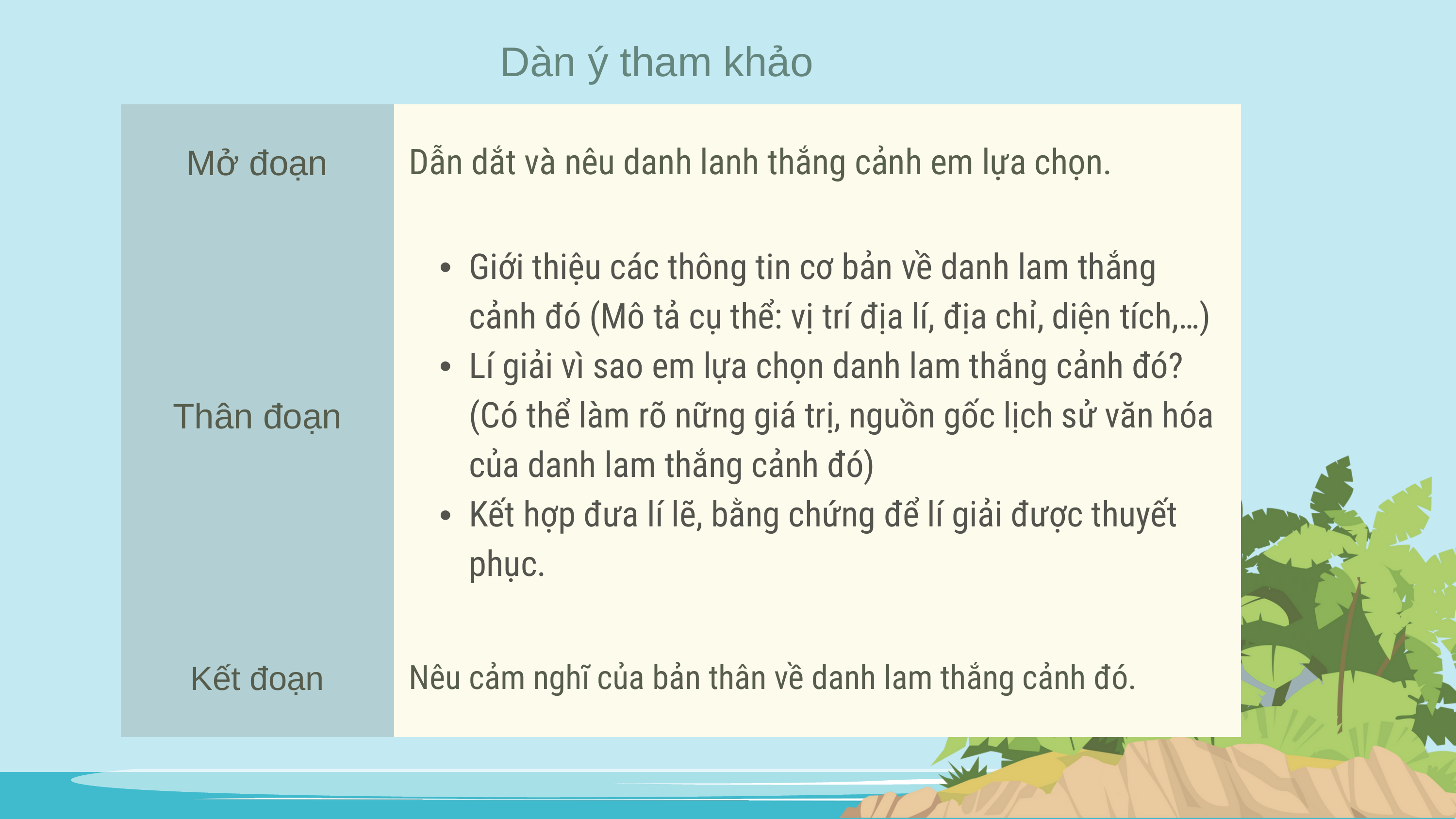

Dàn ý tham khảo
| Mở đoạn | Dẫn dắt và nêu danh lanh thắng cảnh em lựa chọn. |
| --- | --- |
| Thân đoạn | Giới thiệu các thông tin cơ bản về danh lam thắng cảnh đó (Mô tả cụ thể: vị trí địa lí, địa chỉ, diện tích,…) Lí giải vì sao em lựa chọn danh lam thắng cảnh đó? (Có thể làm rõ nững giá trị, nguồn gốc lịch sử văn hóa của danh lam thắng cảnh đó) Kết hợp đưa lí lẽ, bằng chứng để lí giải được thuyết phục. |
| Kết đoạn | Nêu cảm nghĩ của bản thân về danh lam thắng cảnh đó. |